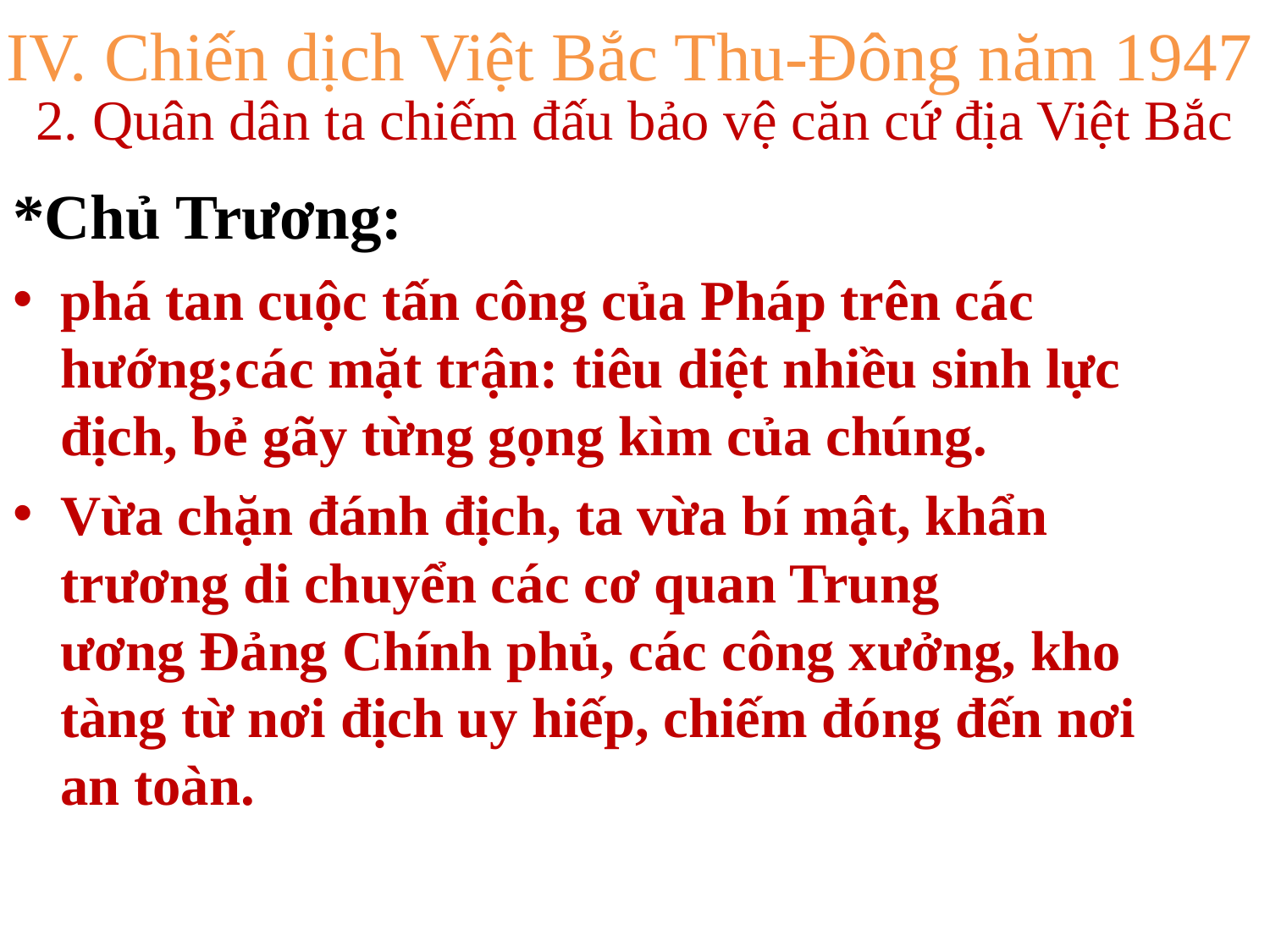

IV. Chiến dịch Việt Bắc Thu-Đông năm 1947
# 2. Quân dân ta chiếm đấu bảo vệ căn cứ địa Việt Bắc
*Chủ Trương:
phá tan cuộc tấn công của Pháp trên các hướng;các mặt trận: tiêu diệt nhiều sinh lực địch, bẻ gãy từng gọng kìm của chúng.
Vừa chặn đánh địch, ta vừa bí mật, khẩn trương di chuyển các cơ quan Trung ương Đảng Chính phủ, các công xưởng, kho tàng từ nơi địch uy hiếp, chiếm đóng đến nơi an toàn.